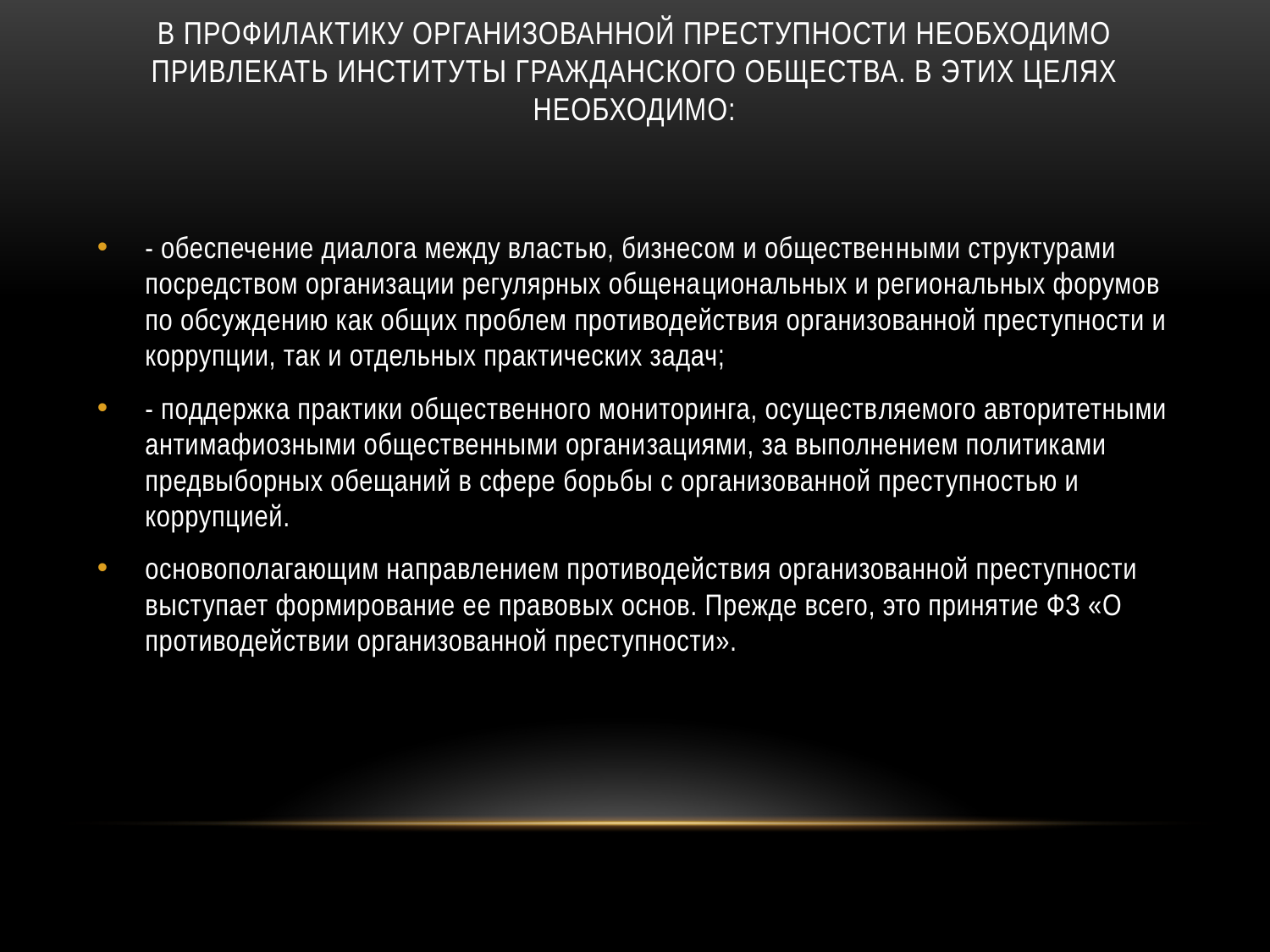

# В профилактику организованной преступности необходимо привлекать институты гражданского общества. В этих целях необходимо:
- обеспечение диалога между властью, бизнесом и обществен­ными структурами посредством организации регулярных общена­циональных и региональных форумов по обсуждению как общих проблем противодействия организованной преступности и корруп­ции, так и отдельных практических задач;
- поддержка практики общественного мониторинга, осуществ­ляемого авторитетными антимафиозными общественными органи­зациями, за выполнением политиками предвыборных обещаний в сфере борьбы с организованной преступностью и коррупцией.
основополагающим направлением противодействия организованной преступности выступает формирование ее правовых основ. Прежде всего, это принятие ФЗ «О противодействии организованной преступности».